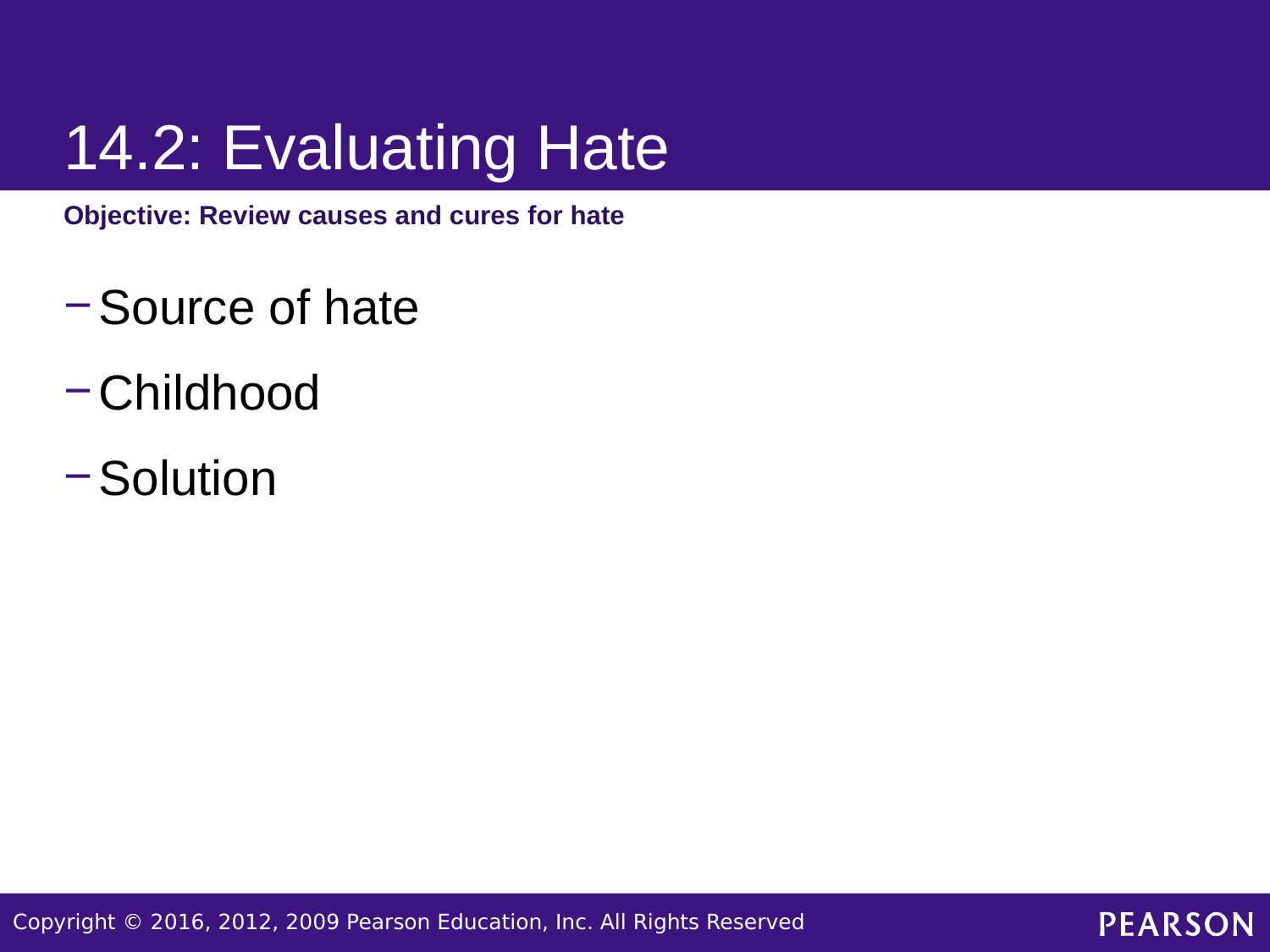

# 14.2: Evaluating Hate
Objective: Review causes and cures for hate
Source of hate
Childhood
Solution